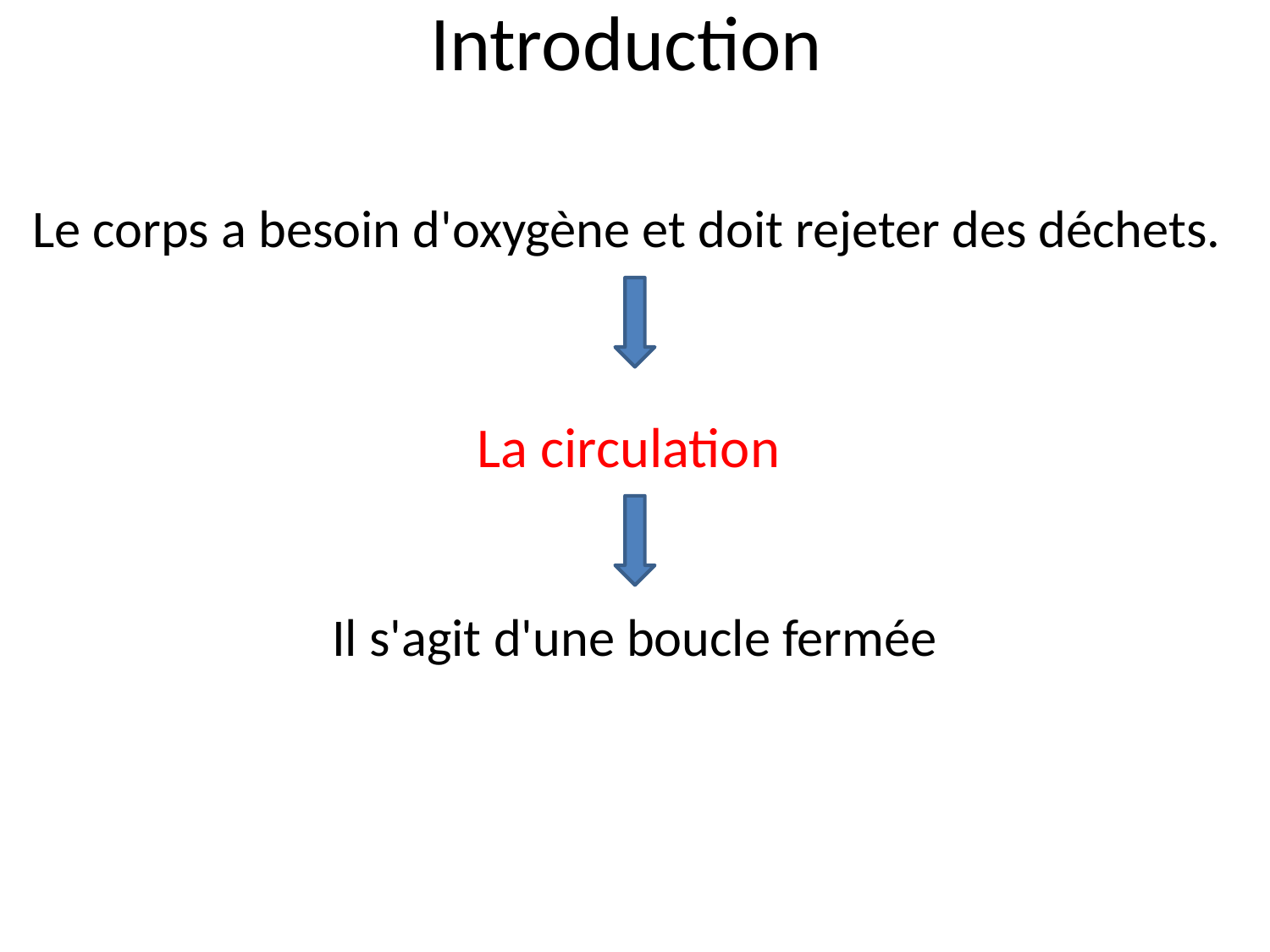

# Introduction
Le corps a besoin d'oxygène et doit rejeter des déchets.

La circulation

Il s'agit d'une boucle fermée